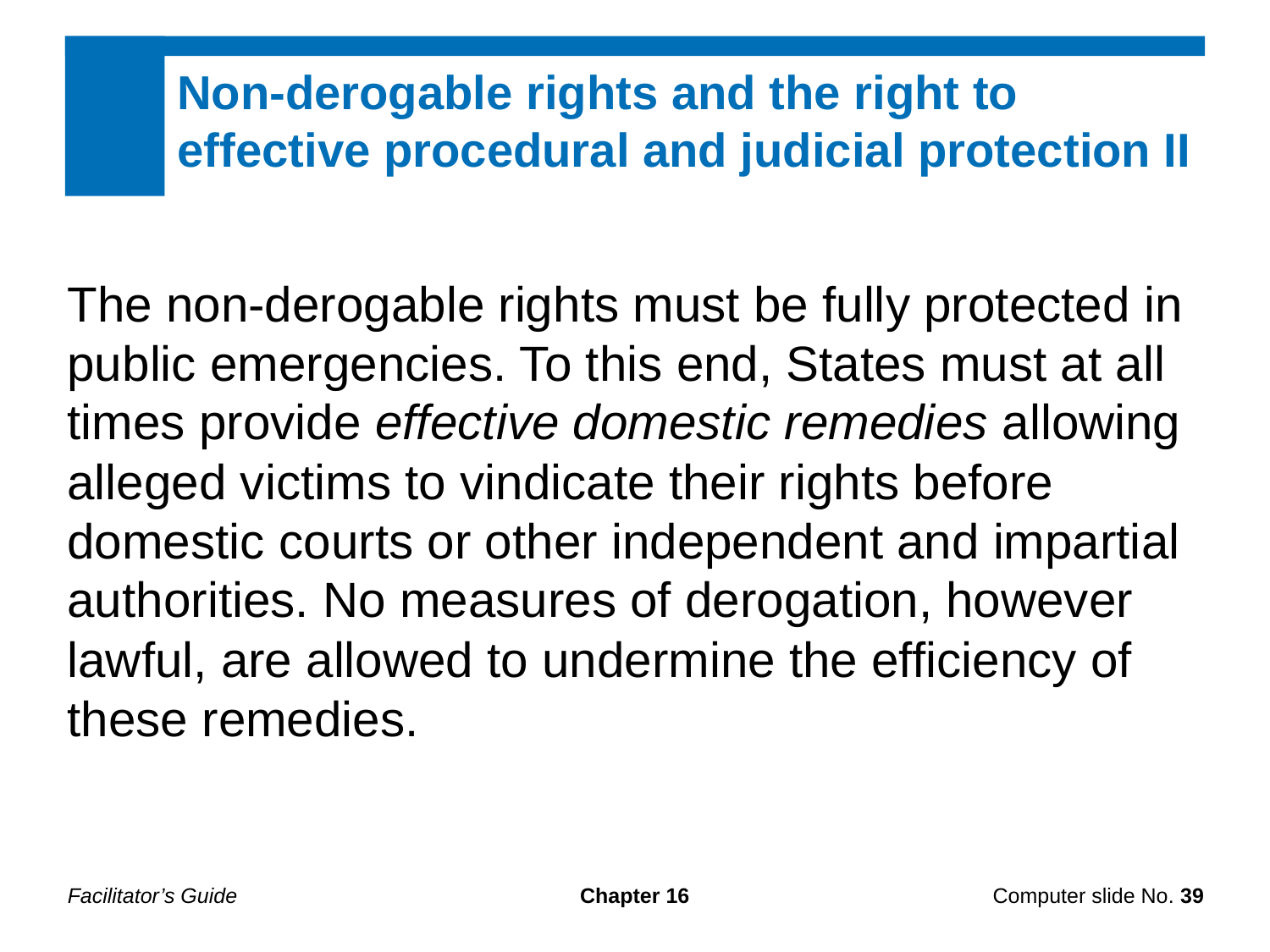

Non-derogable rights and the right to effective procedural and judicial protection II
The non-derogable rights must be fully protected in public emergencies. To this end, States must at all times provide effective domestic remedies allowing alleged victims to vindicate their rights before domestic courts or other independent and impartial authorities. No measures of derogation, however lawful, are allowed to undermine the efficiency of these remedies.
Facilitator’s Guide
Chapter 16
Computer slide No. 39